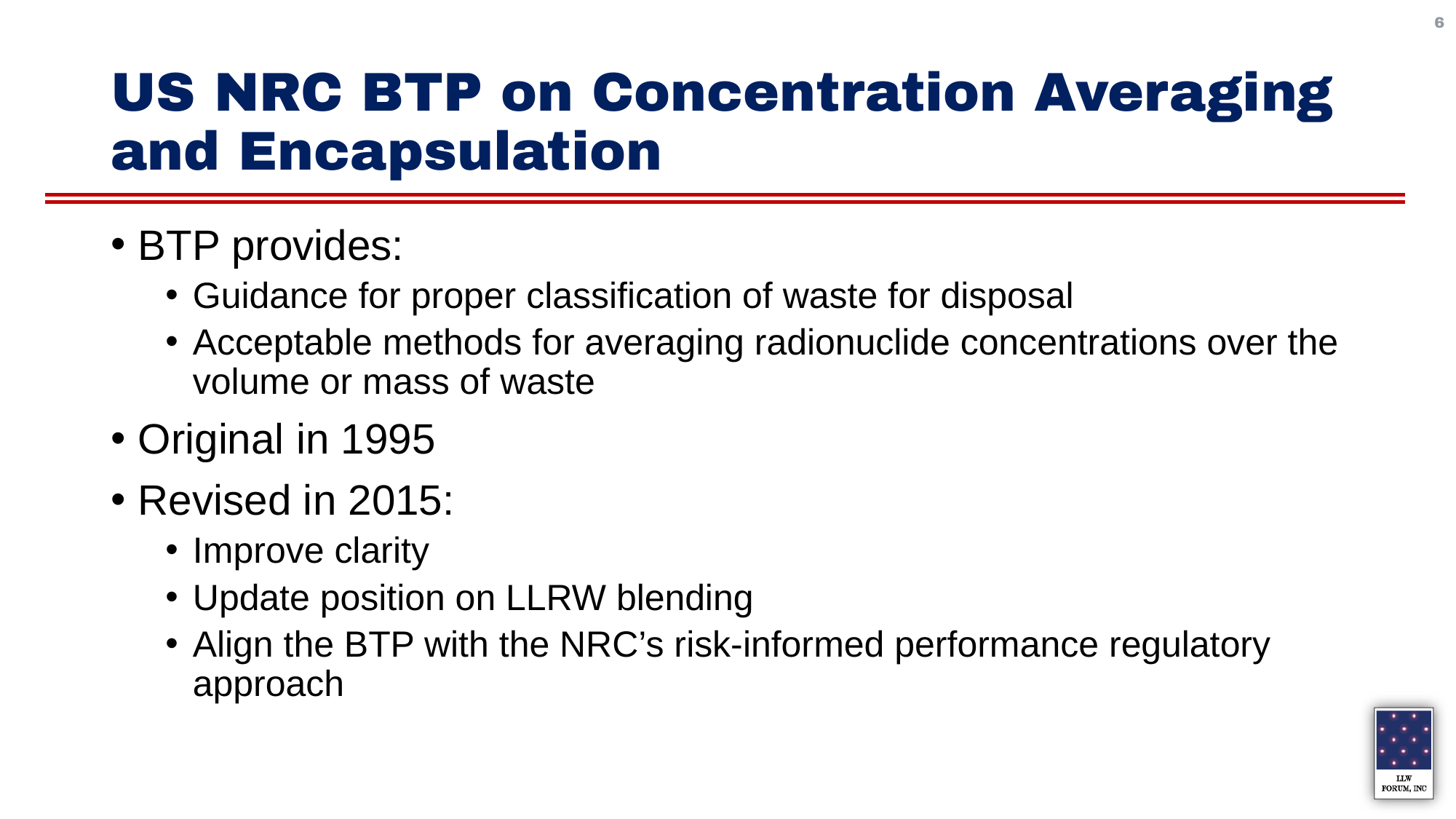

6
# US NRC BTP on Concentration Averaging and Encapsulation
BTP provides:
Guidance for proper classification of waste for disposal
Acceptable methods for averaging radionuclide concentrations over the volume or mass of waste
Original in 1995
Revised in 2015:
Improve clarity
Update position on LLRW blending
Align the BTP with the NRC’s risk-informed performance regulatory approach